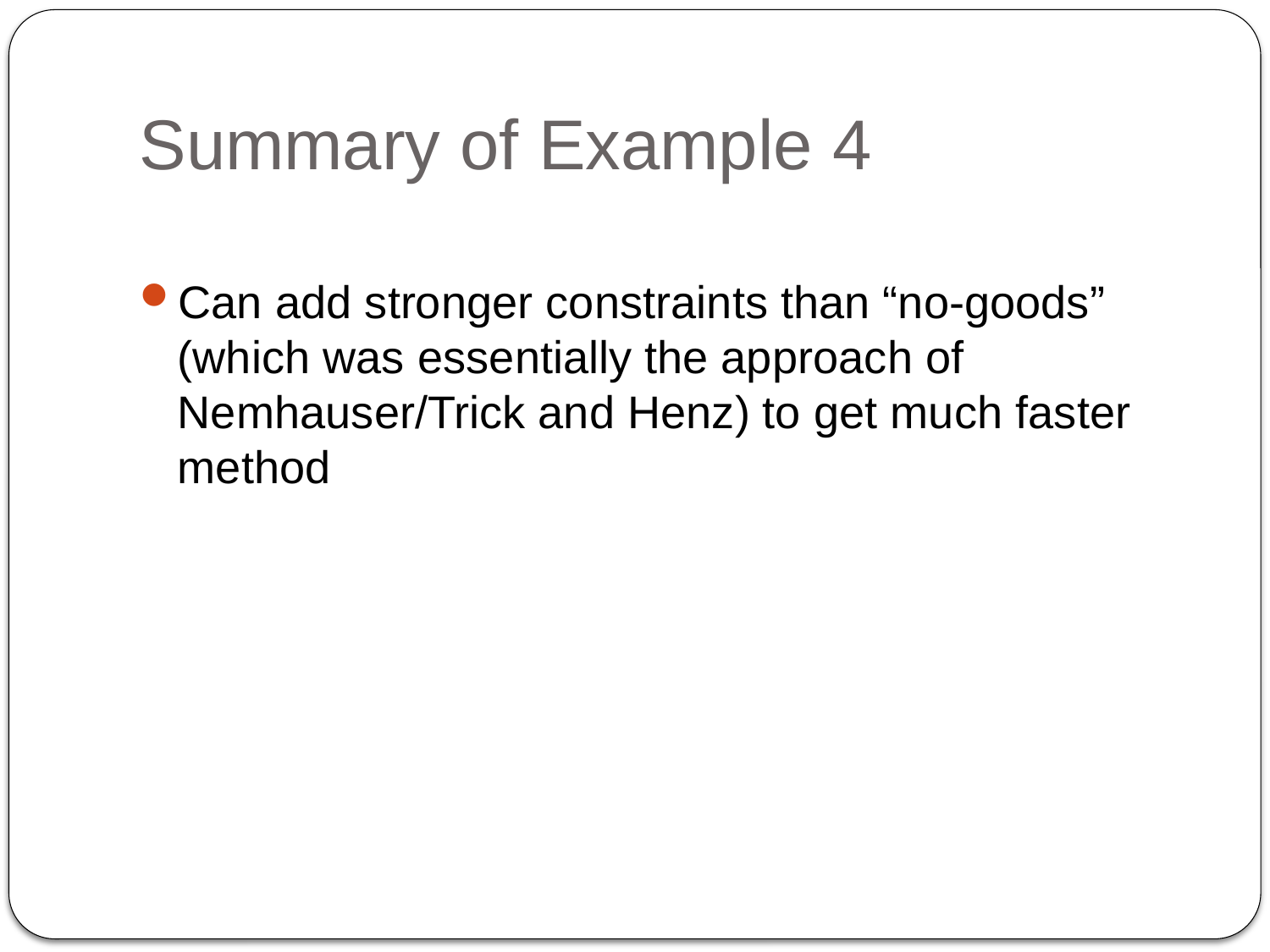

# Summary of Example 4

Can add stronger constraints than “no-goods” (which was essentially the approach of Nemhauser/Trick and Henz) to get much faster method